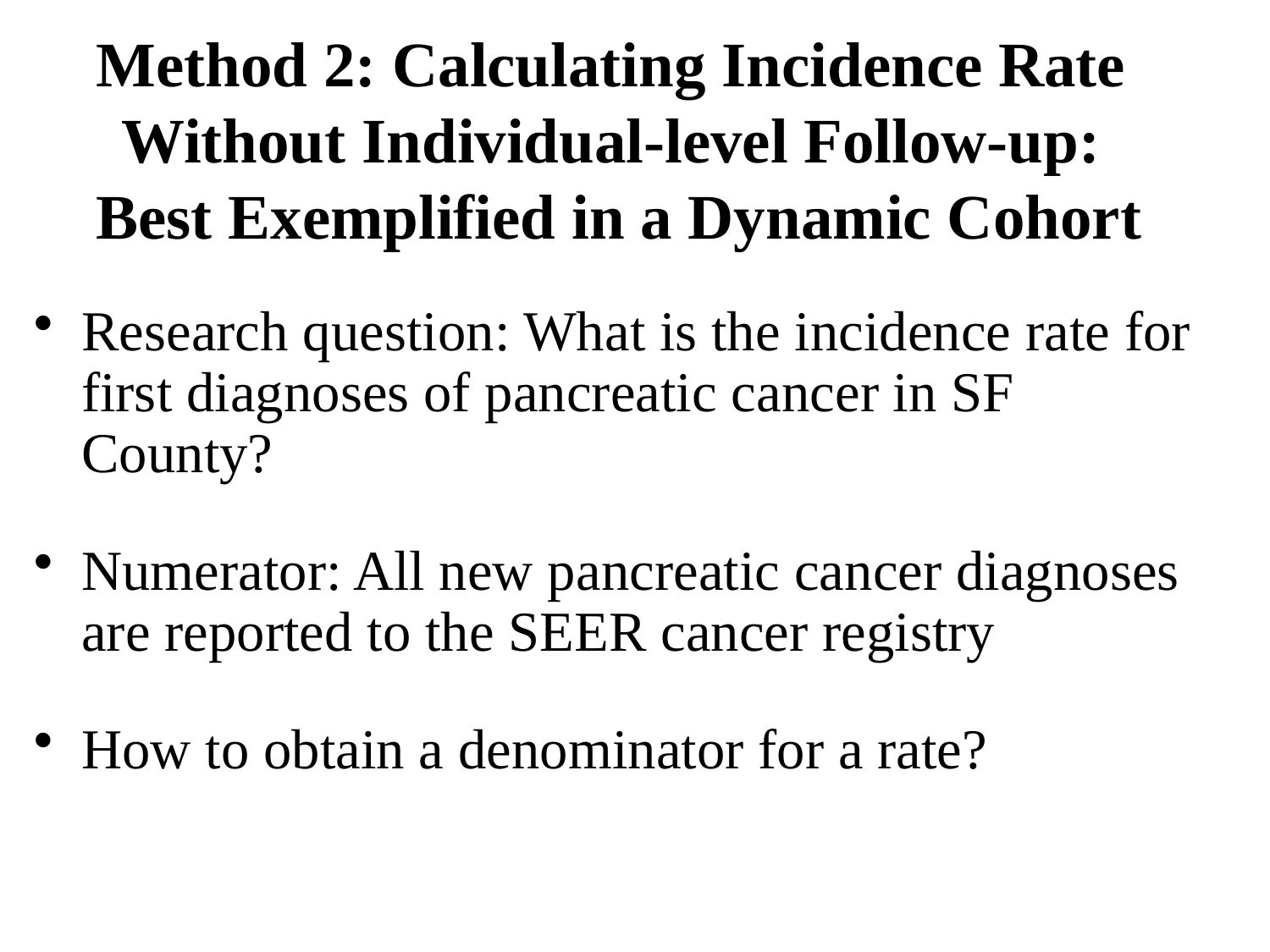

# Method 2: Calculating Incidence Rate Without Individual-level Follow-up: Best Exemplified in a Dynamic Cohort
Research question: What is the incidence rate for first diagnoses of pancreatic cancer in SF County?

Numerator: All new pancreatic cancer diagnoses are reported to the SEER cancer registry

How to obtain a denominator for a rate?